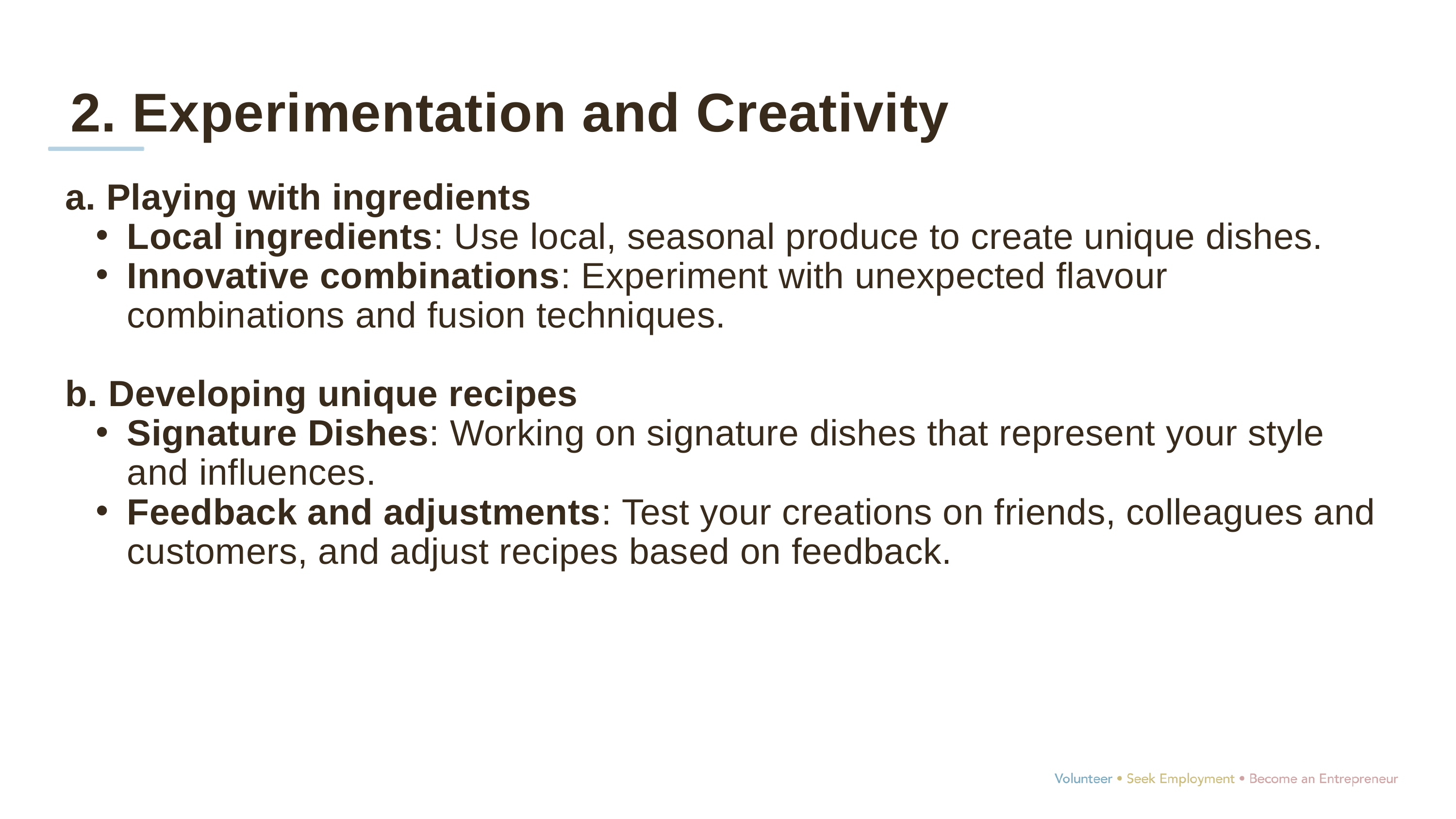

2. Experimentation and Creativity

a. Playing with ingredients
Local ingredients: Use local, seasonal produce to create unique dishes.
Innovative combinations: Experiment with unexpected flavour combinations and fusion techniques.

b. Developing unique recipes
Signature Dishes: Working on signature dishes that represent your style and influences.
Feedback and adjustments: Test your creations on friends, colleagues and customers, and adjust recipes based on feedback.